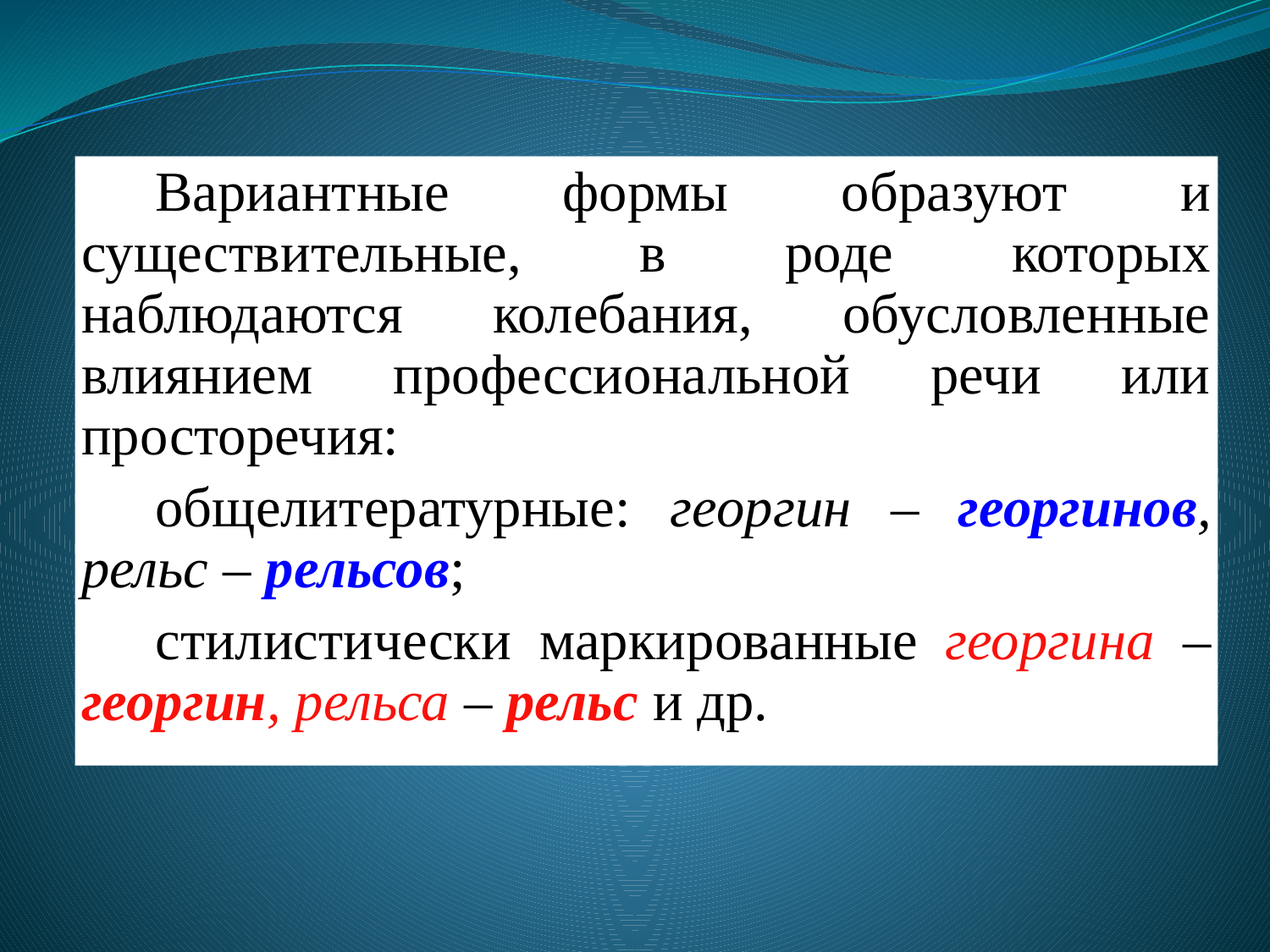

Вариантные формы образуют и существительные, в роде которых наблюдаются колебания, обусловленные влиянием профессиональной речи или просторечия:
общелитературные: георгин – георгинов, рельс – рельсов;
стилистически маркированные георгина – георгин, рельса – рельс и др.